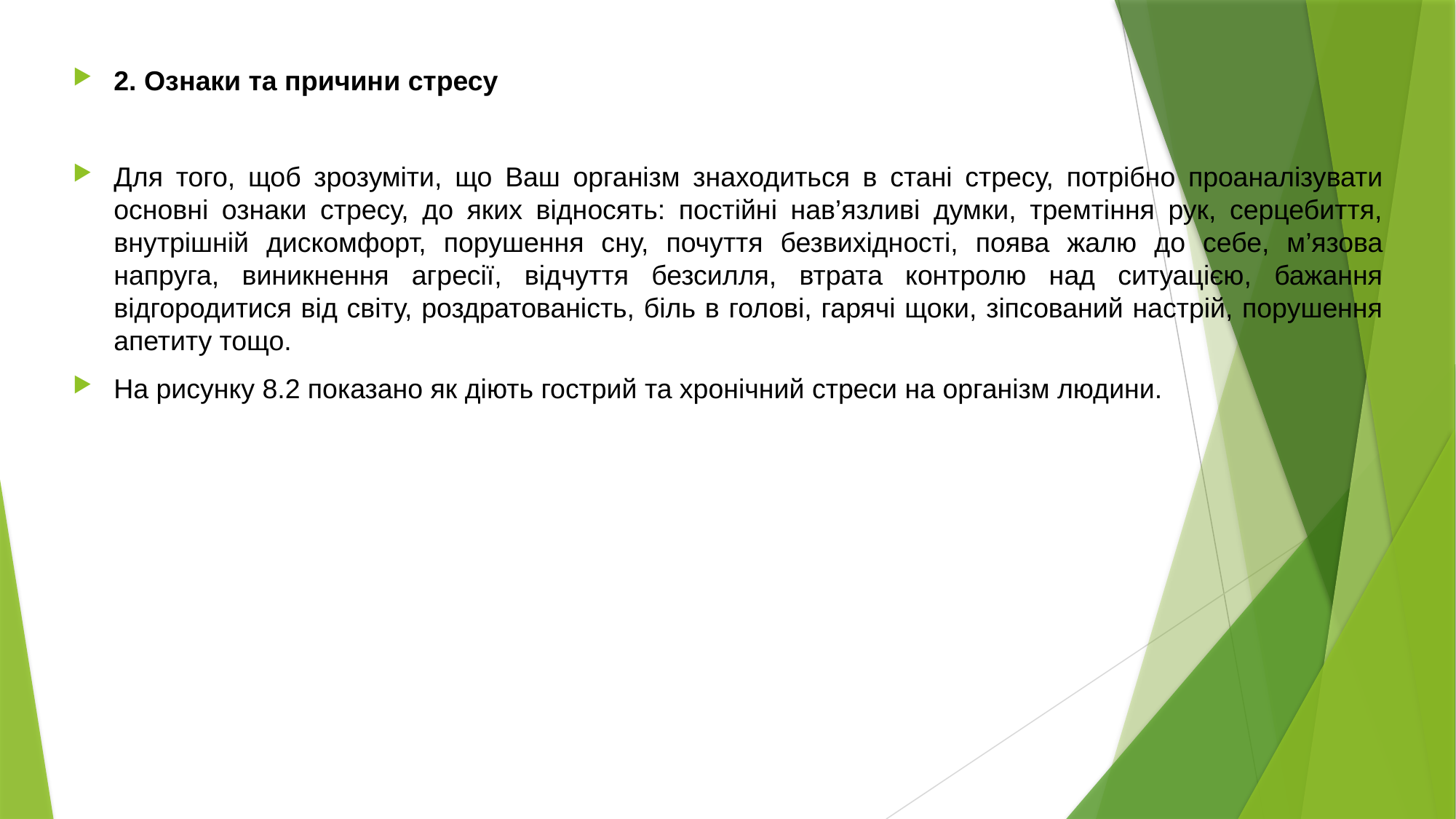

2. Ознаки та причини стресу

Для того, щоб зрозуміти, що Ваш організм знаходиться в стані стресу, потрібно проаналізувати основні ознаки стресу, до яких відносять: постійні нав’язливі думки, тремтіння рук, серцебиття, внутрішній дискомфорт, порушення сну, почуття безвихідності, поява жалю до себе, м’язова напруга, виникнення агресії, відчуття безсилля, втрата контролю над ситуацією, бажання відгородитися від світу, роздратованість, біль в голові, гарячі щоки, зіпсований настрій, порушення апетиту тощо.
На рисунку 8.2 показано як діють гострий та хронічний стреси на організм людини.